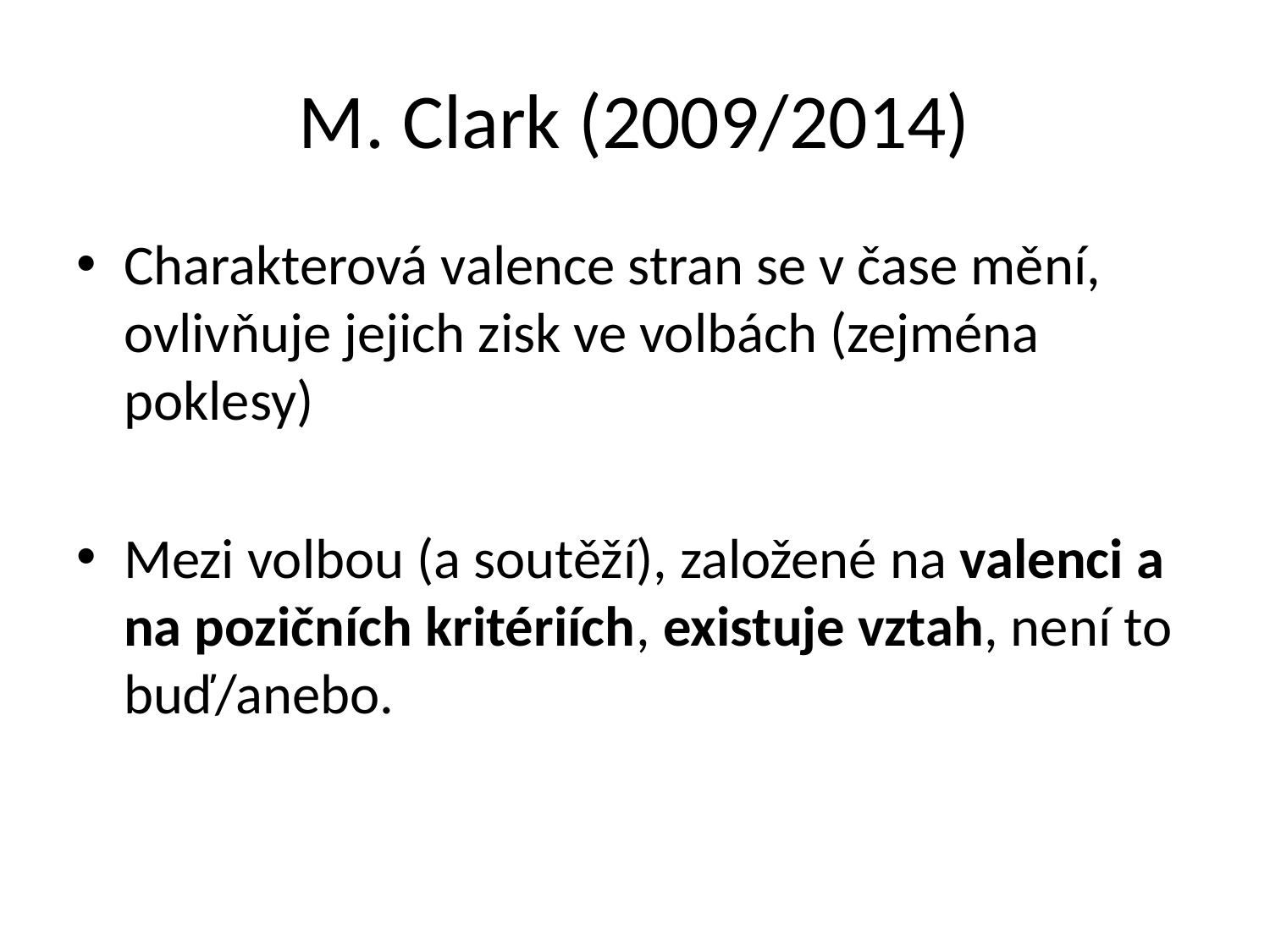

# M. Clark (2009/2014)
Charakterová valence stran se v čase mění, ovlivňuje jejich zisk ve volbách (zejména poklesy)

Mezi volbou (a soutěží), založené na valenci a na pozičních kritériích, existuje vztah, není to buď/anebo.